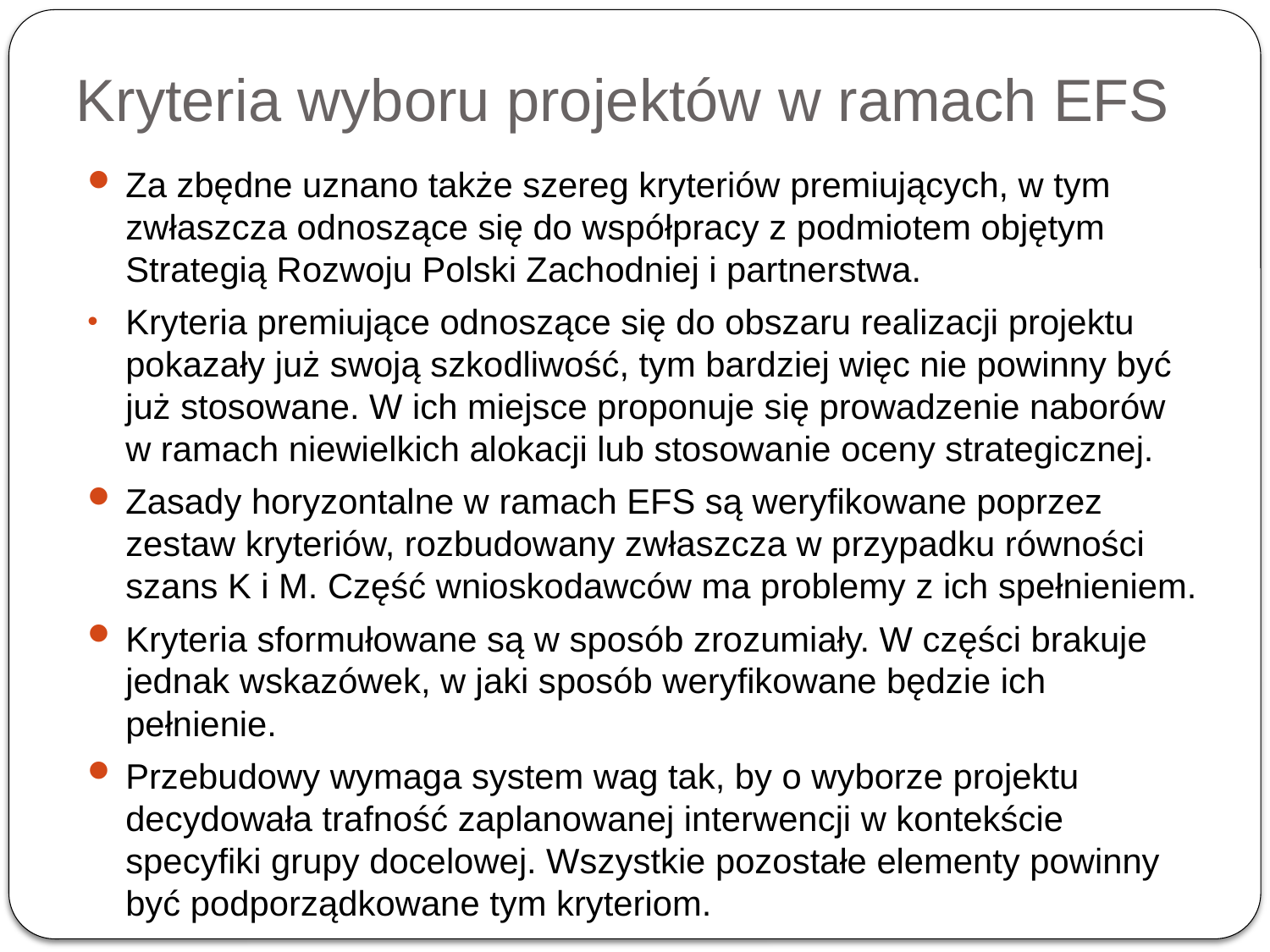

# Kryteria wyboru projektów w ramach EFS
Za zbędne uznano także szereg kryteriów premiujących, w tym zwłaszcza odnoszące się do współpracy z podmiotem objętym Strategią Rozwoju Polski Zachodniej i partnerstwa.
Kryteria premiujące odnoszące się do obszaru realizacji projektu pokazały już swoją szkodliwość, tym bardziej więc nie powinny być już stosowane. W ich miejsce proponuje się prowadzenie naborów
w ramach niewielkich alokacji lub stosowanie oceny strategicznej.
Zasady horyzontalne w ramach EFS są weryfikowane poprzez zestaw kryteriów, rozbudowany zwłaszcza w przypadku równości szans K i M. Część wnioskodawców ma problemy z ich spełnieniem.
Kryteria sformułowane są w sposób zrozumiały. W części brakuje jednak wskazówek, w jaki sposób weryfikowane będzie ich pełnienie.
Przebudowy wymaga system wag tak, by o wyborze projektu decydowała trafność zaplanowanej interwencji w kontekście specyfiki grupy docelowej. Wszystkie pozostałe elementy powinny być podporządkowane tym kryteriom.